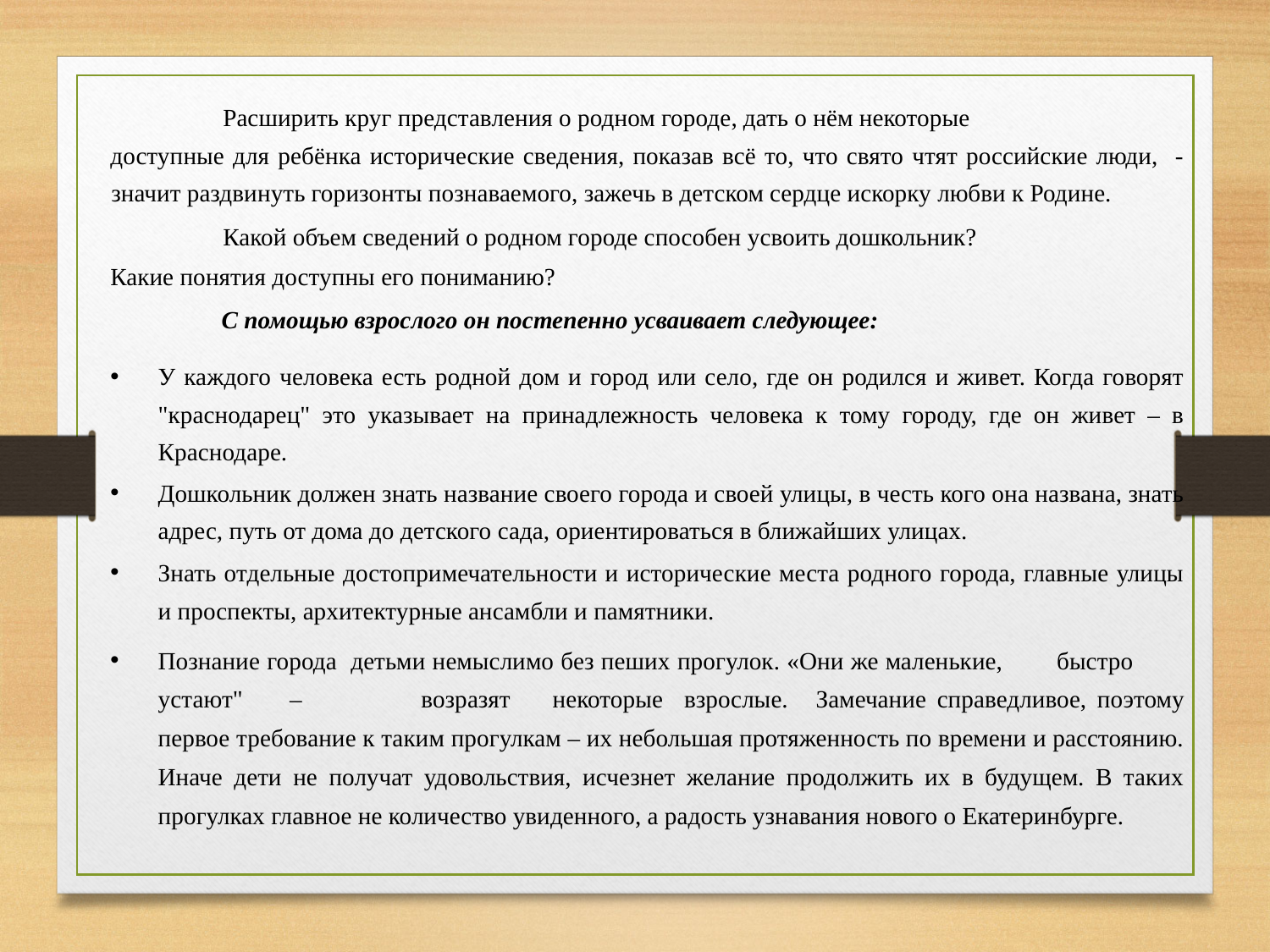

Расширить круг представления о родном городе, дать о нём некоторые
доступные для ребёнка исторические сведения, показав всё то, что свято чтят российские люди,  - значит раздвинуть горизонты познаваемого, зажечь в детском сердце искорку любви к Родине.
Какой объем сведений о родном городе способен усвоить дошкольник?
Какие понятия доступны его пониманию?
С помощью взрослого он постепенно усваивает следующее:
У каждого человека есть родной дом и город или село, где он родился и живет. Когда говорят "краснодарец" это указывает на принадлежность человека к тому городу, где он живет – в Краснодаре.
Дошкольник должен знать название своего города и своей улицы, в честь кого она названа, знать адрес, путь от дома до детского сада, ориентироваться в ближайших улицах.
Знать отдельные достопримечательности и исторические места родного города, главные улицы и проспекты, архитектурные ансамбли и памятники.
Познание города  детьми немыслимо без пеших прогулок. «Они же маленькие, 	быстро 	устают" 	– 	возразят 	некоторые 	взрослые. 	Замечание справедливое, поэтому первое требование к таким прогулкам – их небольшая протяженность по времени и расстоянию. Иначе дети не получат удовольствия, исчезнет желание продолжить их в будущем. В таких прогулках главное не количество увиденного, а радость узнавания нового о Екатеринбурге.